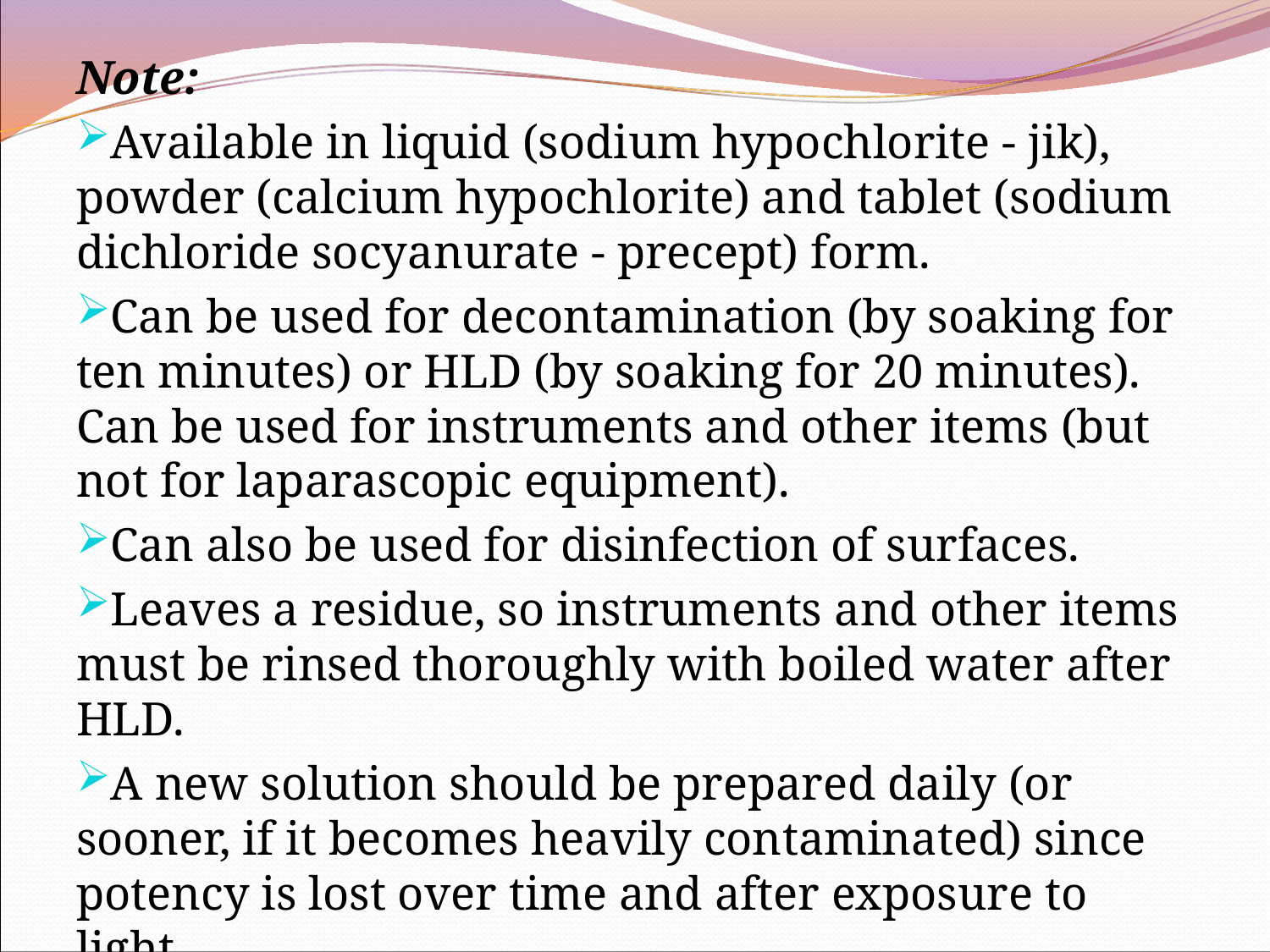

Note:
Available in liquid (sodium hypochlorite - jik), powder (calcium hypochlorite) and tablet (sodium dichloride socyanurate - precept) form.
Can be used for decontamination (by soaking for ten minutes) or HLD (by soaking for 20 minutes). Can be used for instruments and other items (but not for laparascopic equipment).
Can also be used for disinfection of surfaces.
Leaves a residue, so instruments and other items must be rinsed thoroughly with boiled water after HLD.
A new solution should be prepared daily (or sooner, if it becomes heavily contaminated) since potency is lost over time and after exposure to light.